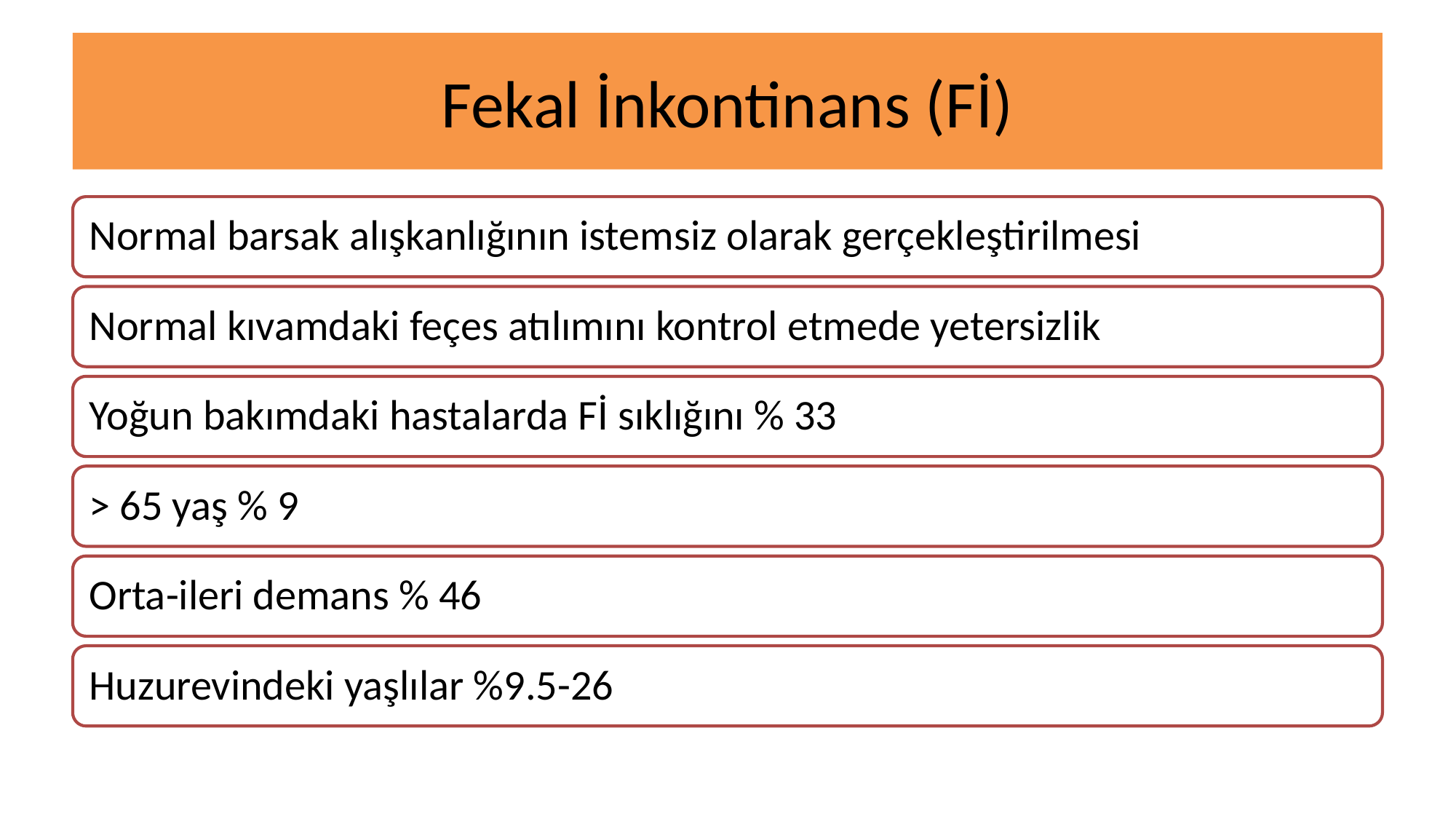

# Fekal İnkontinans (Fİ)
Normal barsak alışkanlığının istemsiz olarak gerçekleştirilmesi
Normal kıvamdaki feçes atılımını kontrol etmede yetersizlik
Yoğun bakımdaki hastalarda Fİ sıklığını % 33
> 65 yaş % 9
Orta-ileri demans % 46
Huzurevindeki yaşlılar %9.5-26